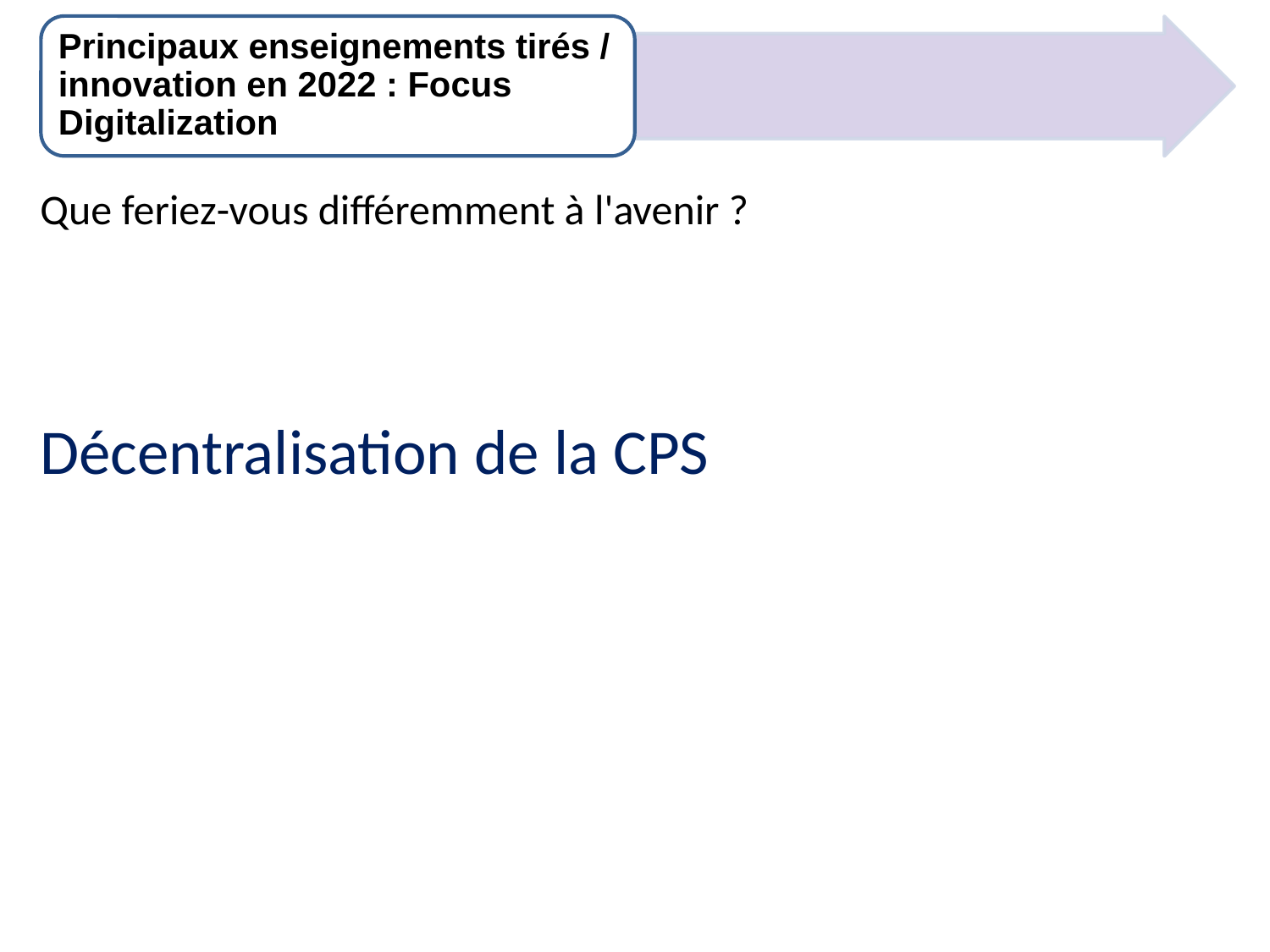

Principaux enseignements tirés / innovation en 2022 : Focus Digitalization
Que feriez-vous différemment à l'avenir ?

Décentralisation de la CPS